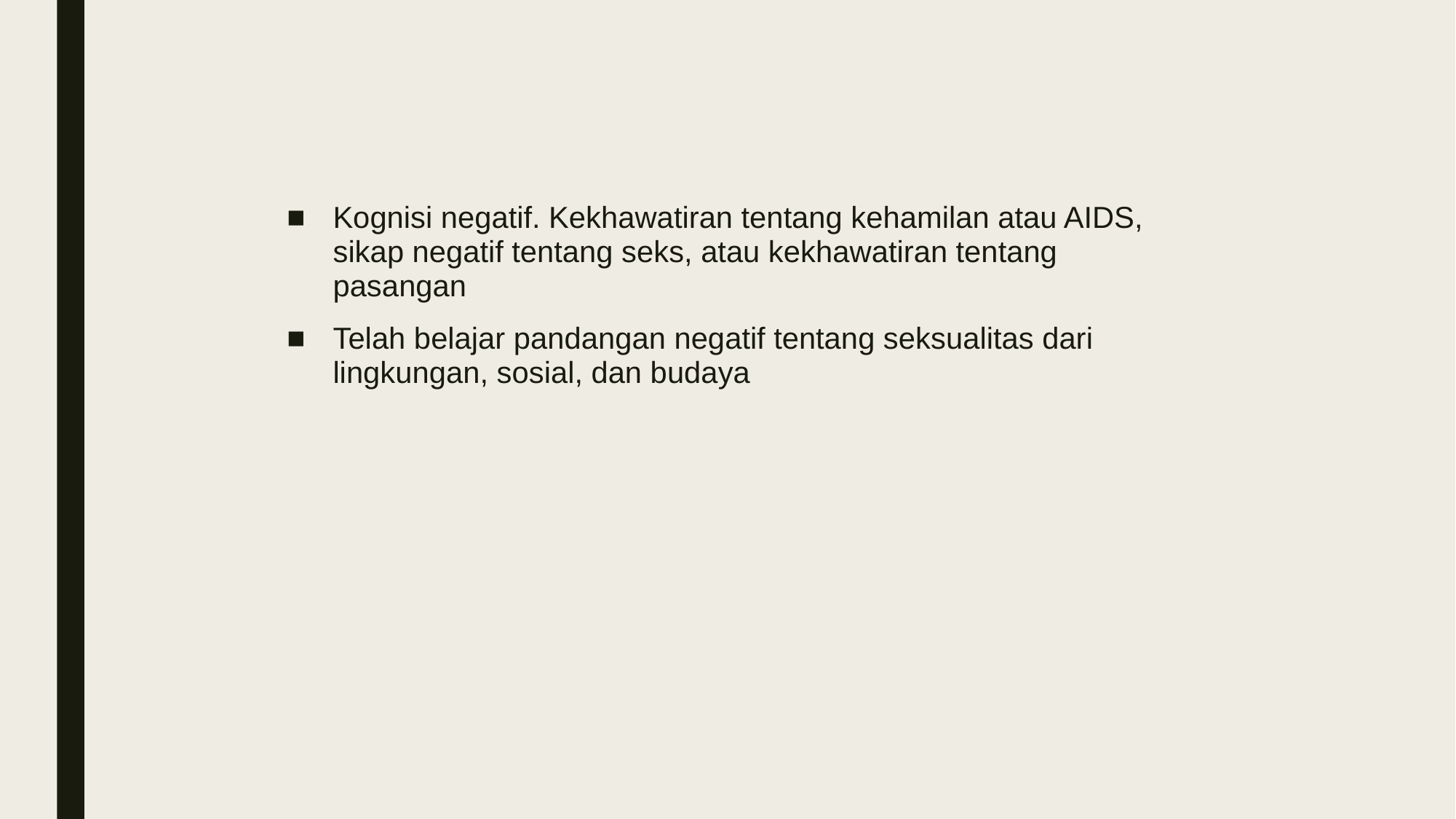

Kognisi negatif. Kekhawatiran tentang kehamilan atau AIDS, sikap negatif tentang seks, atau kekhawatiran tentang pasangan
Telah belajar pandangan negatif tentang seksualitas dari lingkungan, sosial, dan budaya